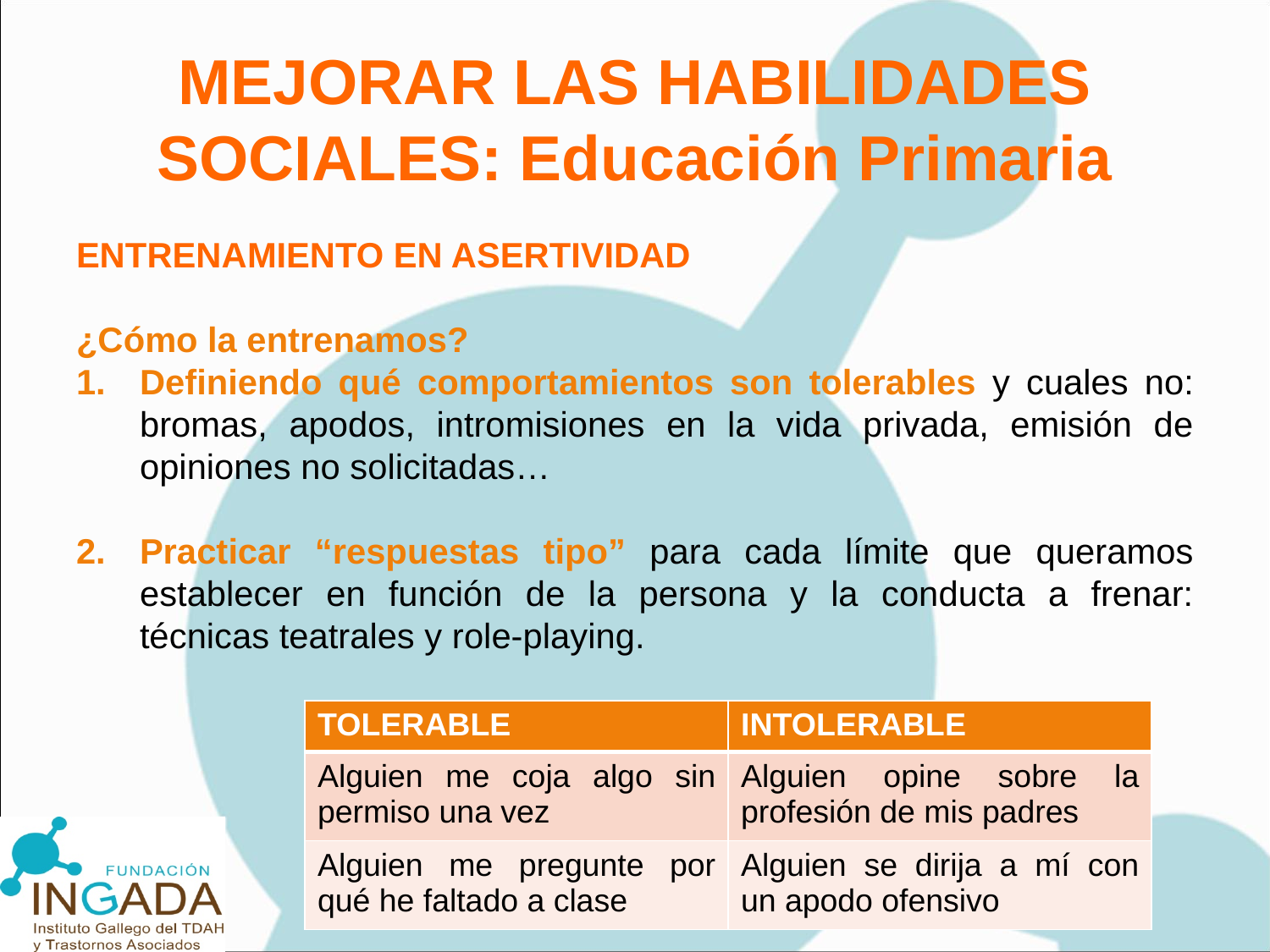

MEJORAR LAS HABILIDADES SOCIALES: Educación Primaria
ENTRENAMIENTO EN ASERTIVIDAD

¿Cómo la entrenamos?
Definiendo qué comportamientos son tolerables y cuales no: bromas, apodos, intromisiones en la vida privada, emisión de opiniones no solicitadas…

Practicar “respuestas tipo” para cada límite que queramos establecer en función de la persona y la conducta a frenar: técnicas teatrales y role-playing.
| TOLERABLE | INTOLERABLE |
| --- | --- |
| Alguien me coja algo sin permiso una vez | Alguien opine sobre la profesión de mis padres |
| Alguien me pregunte por qué he faltado a clase | Alguien se dirija a mí con un apodo ofensivo |